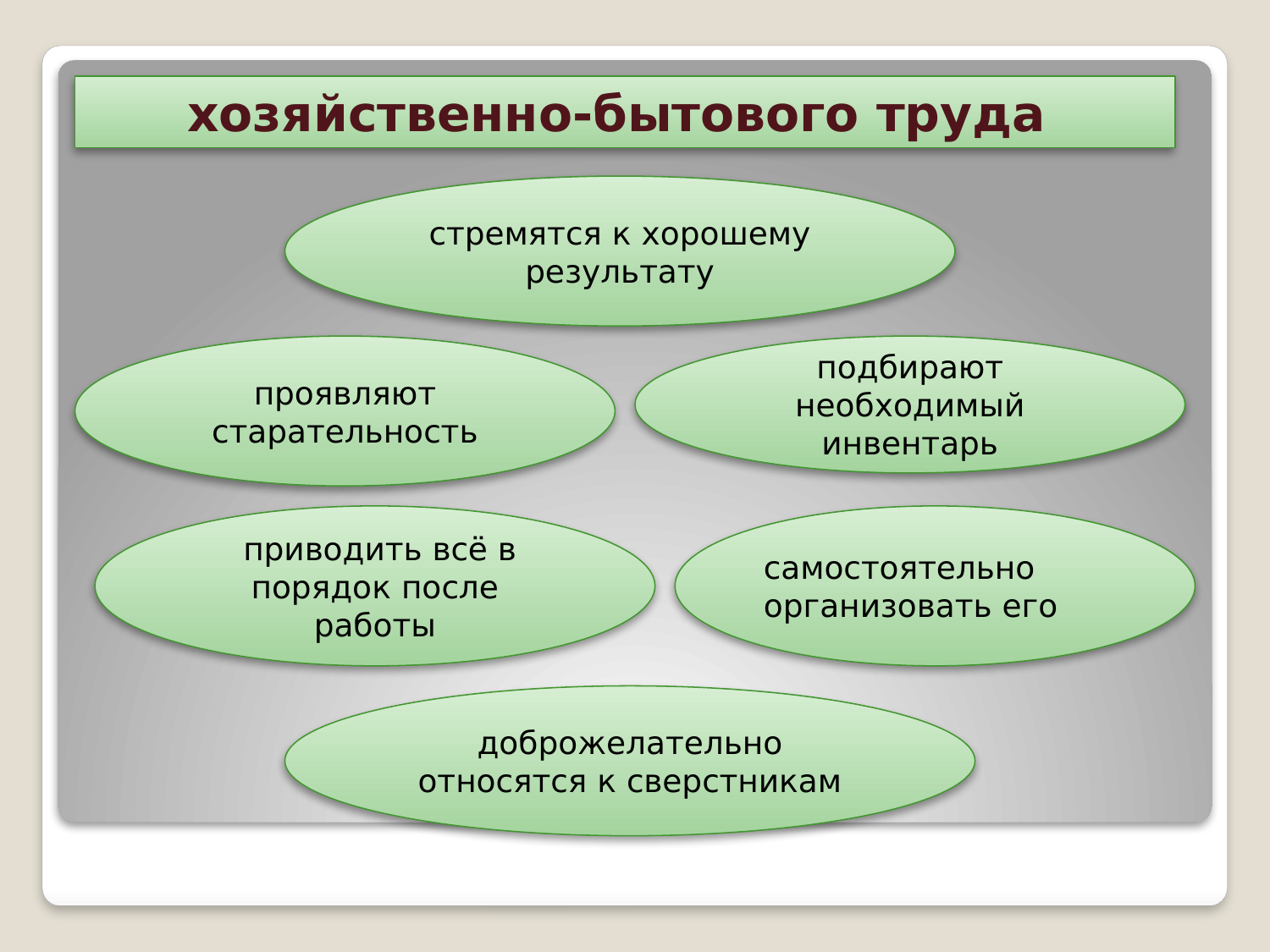

хозяйственно-бытового труда
стремятся к хорошему результату
проявляют старательность
подбирают необходимый инвентарь
 приводить всё в порядок после работы
самостоятельно организовать его
доброжелательно относятся к сверстникам